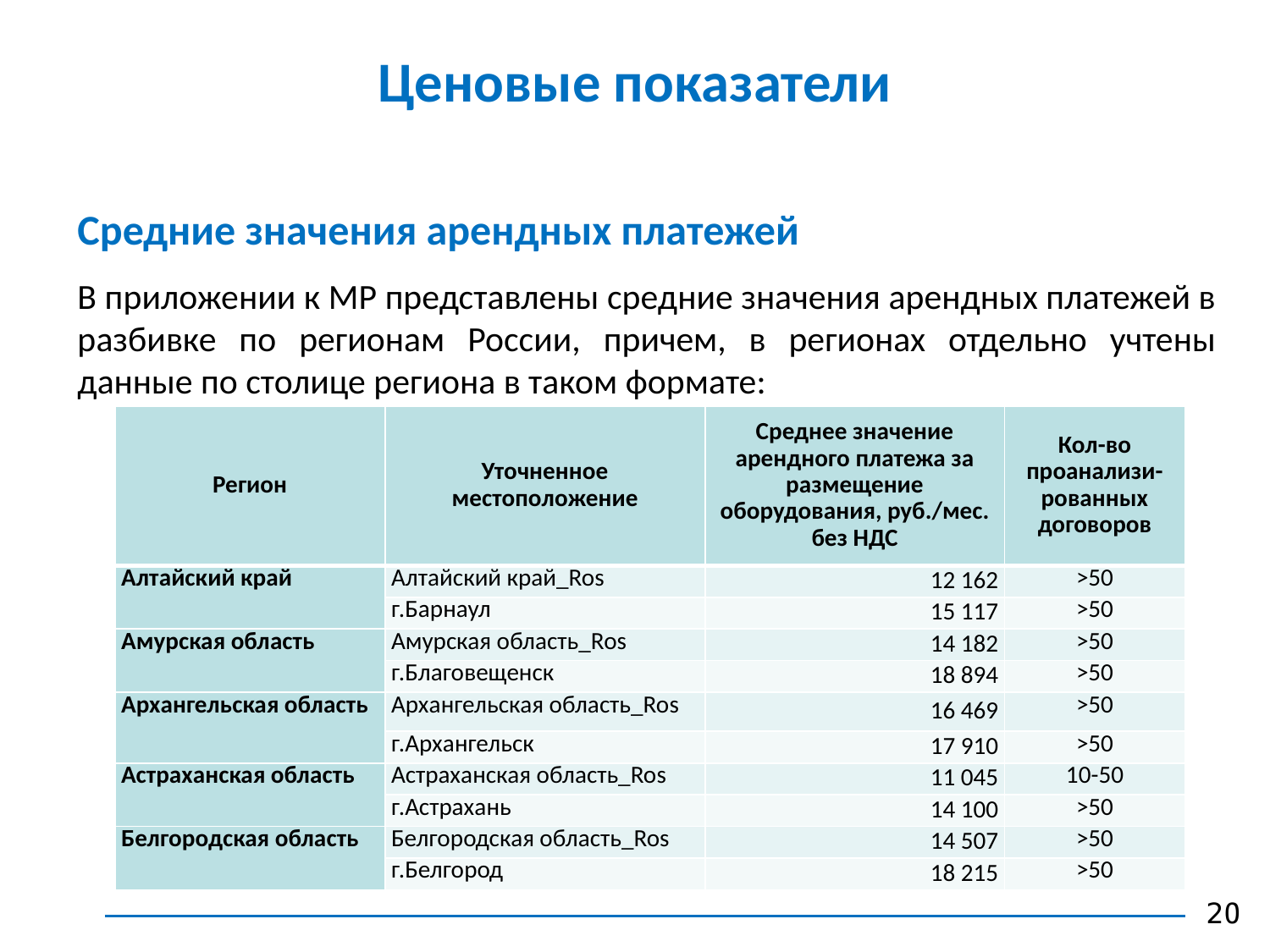

Ценовые показатели
Средние значения арендных платежей
В приложении к МР представлены средние значения арендных платежей в разбивке по регионам России, причем, в регионах отдельно учтены данные по столице региона в таком формате:
| Регион | Уточненное местоположение | Среднее значение арендного платежа за размещение оборудования, руб./мес. без НДС | Кол-во проанализи-рованных договоров |
| --- | --- | --- | --- |
| Алтайский край | Алтайский край\_Ros | 12 162 | >50 |
|  | г.Барнаул | 15 117 | >50 |
| Амурская область | Амурская область\_Ros | 14 182 | >50 |
|  | г.Благовещенск | 18 894 | >50 |
| Архангельская область | Архангельская область\_Ros | 16 469 | >50 |
|  | г.Архангельск | 17 910 | >50 |
| Астраханская область | Астраханская область\_Ros | 11 045 | 10-50 |
|  | г.Астрахань | 14 100 | >50 |
| Белгородская область | Белгородская область\_Ros | 14 507 | >50 |
|  | г.Белгород | 18 215 | >50 |